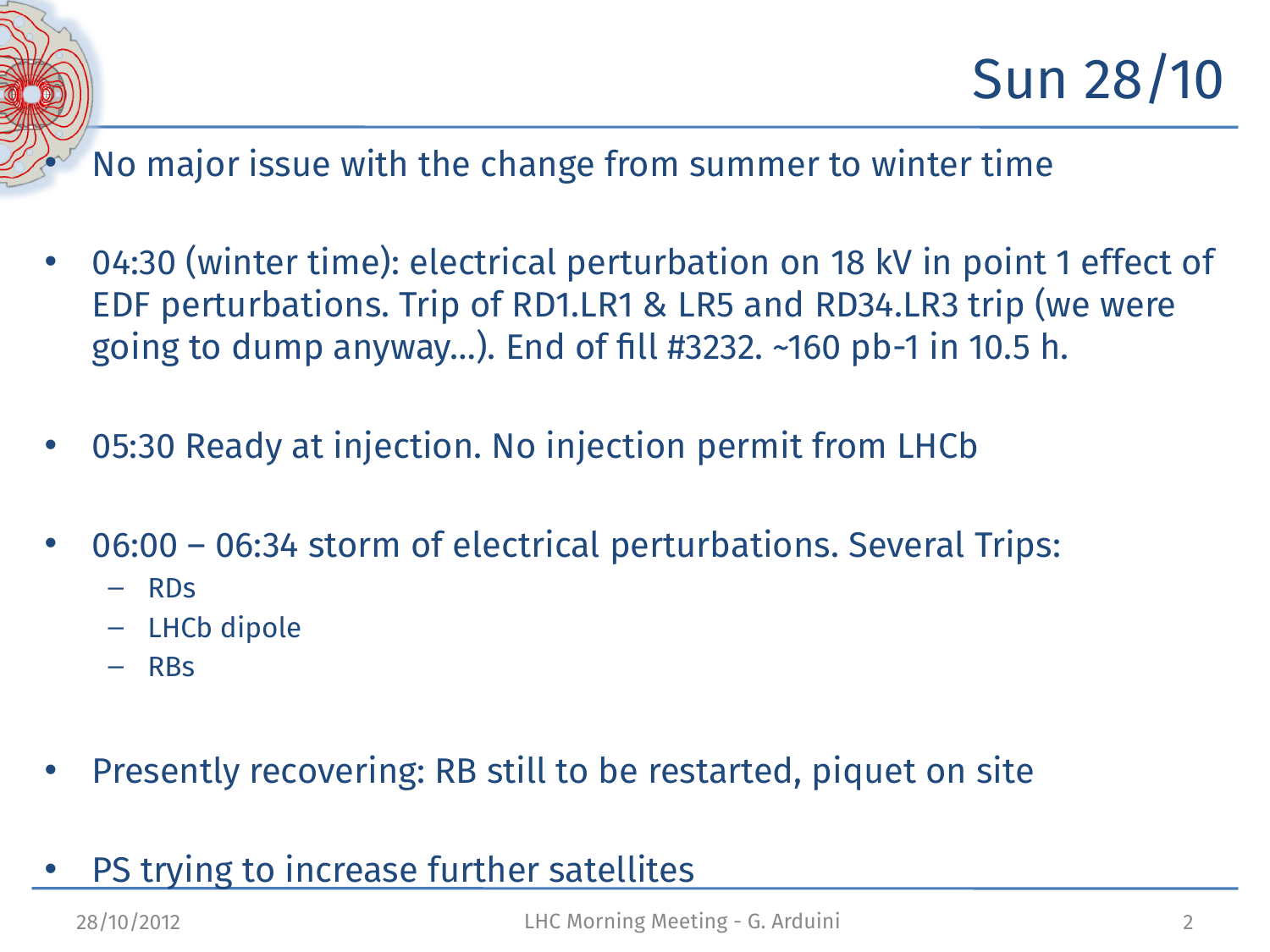

# Sun 28/10
No major issue with the change from summer to winter time

04:30 (winter time): electrical perturbation on 18 kV in point 1 effect of EDF perturbations. Trip of RD1.LR1 & LR5 and RD34.LR3 trip (we were going to dump anyway…). End of fill #3232. ~160 pb-1 in 10.5 h.

05:30 Ready at injection. No injection permit from LHCb

06:00 – 06:34 storm of electrical perturbations. Several Trips:
RDs
LHCb dipole
RBs

Presently recovering: RB still to be restarted, piquet on site

PS trying to increase further satellites

28/10/2012
2
LHC Morning Meeting - G. Arduini